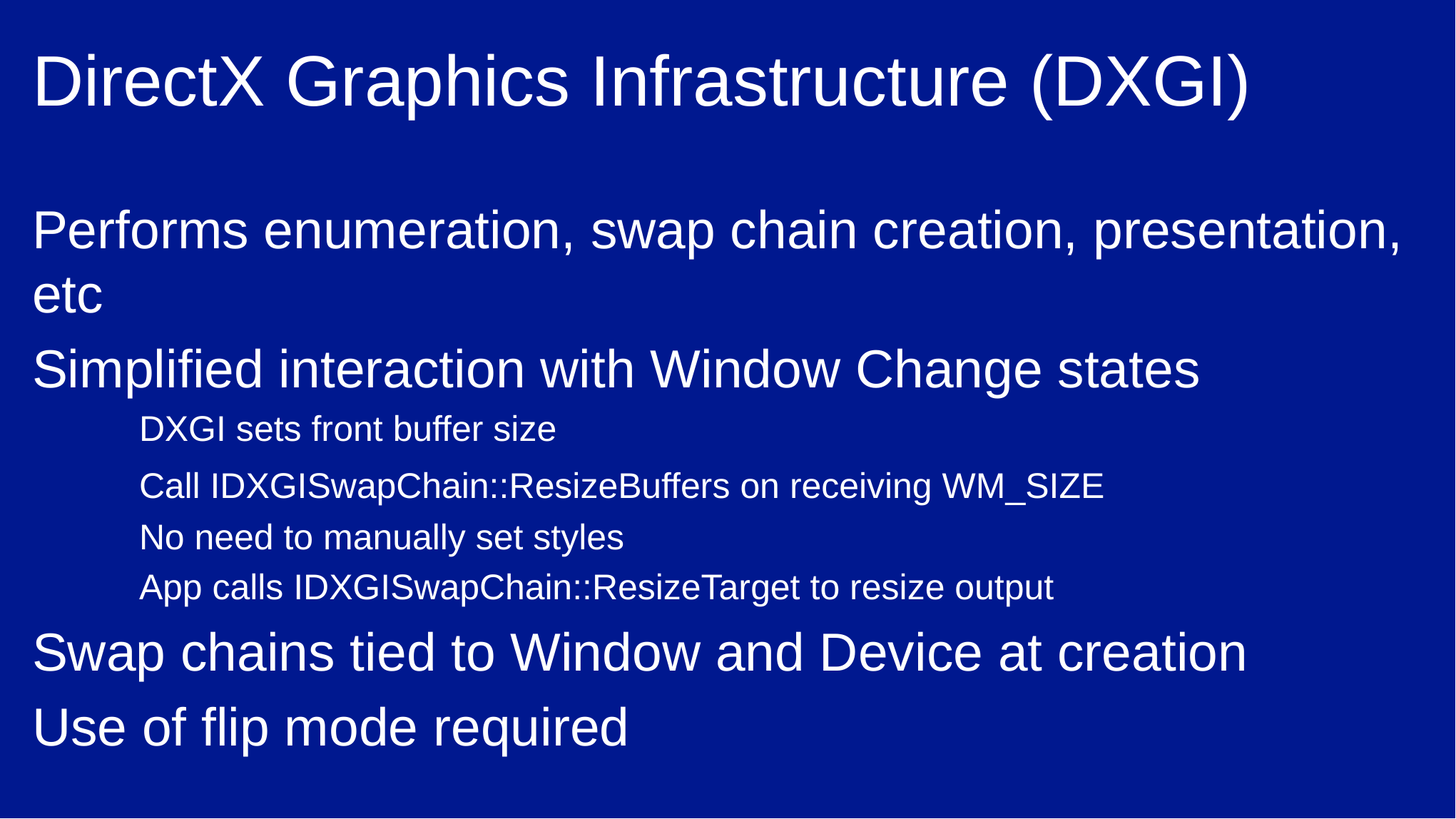

# DirectX Graphics Infrastructure (DXGI)
Performs enumeration, swap chain creation, presentation, etc
Simplified interaction with Window Change states
	DXGI sets front buffer size
	Call IDXGISwapChain::ResizeBuffers on receiving WM_SIZE
	No need to manually set styles
	App calls IDXGISwapChain::ResizeTarget to resize output
Swap chains tied to Window and Device at creation
Use of flip mode required

D3DFORMAT type now DXGI_FORMAT type